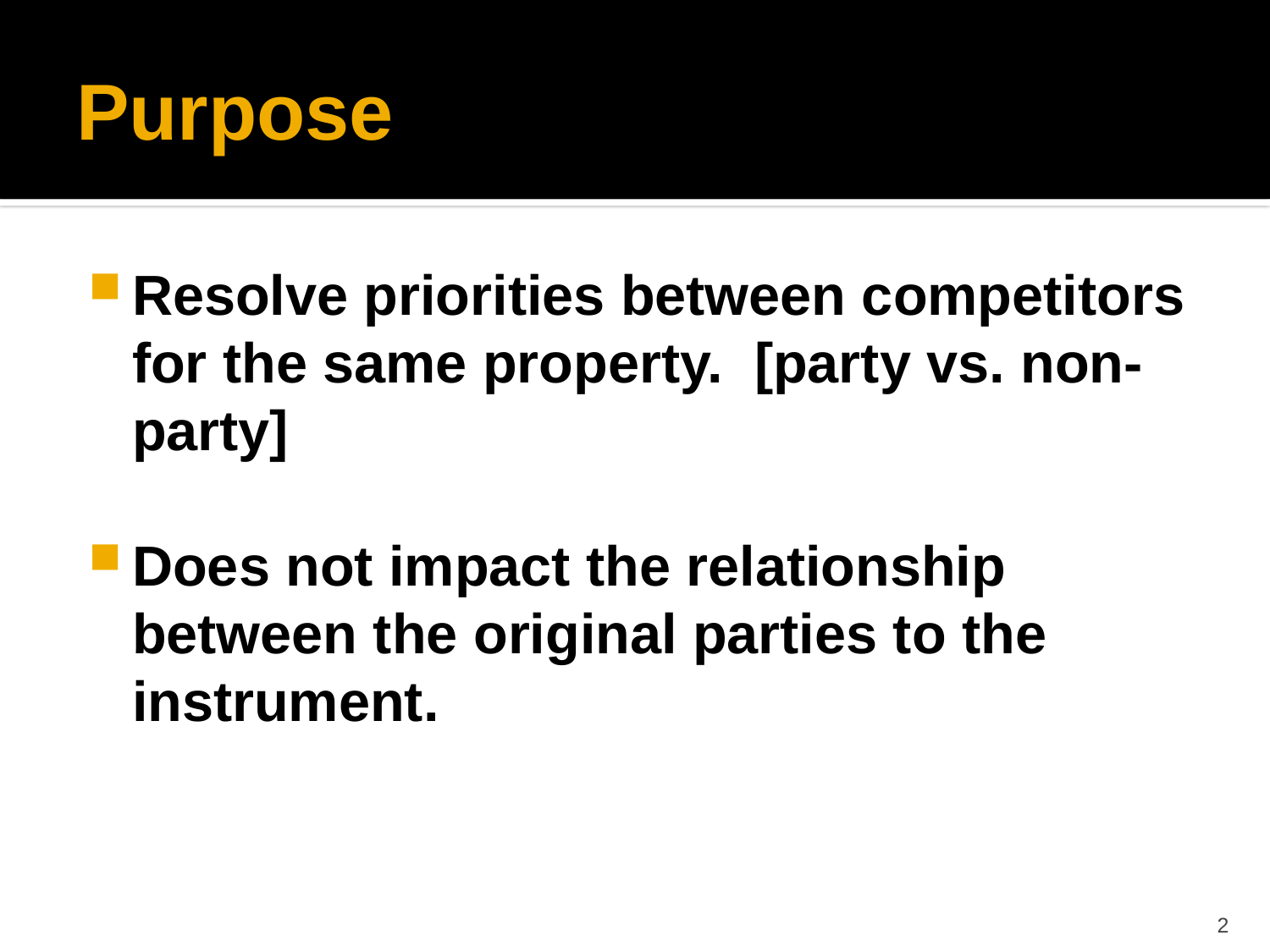

# Purpose
Resolve priorities between competitors for the same property.  [party vs. non-party]

Does not impact the relationship between the original parties to the instrument.
2